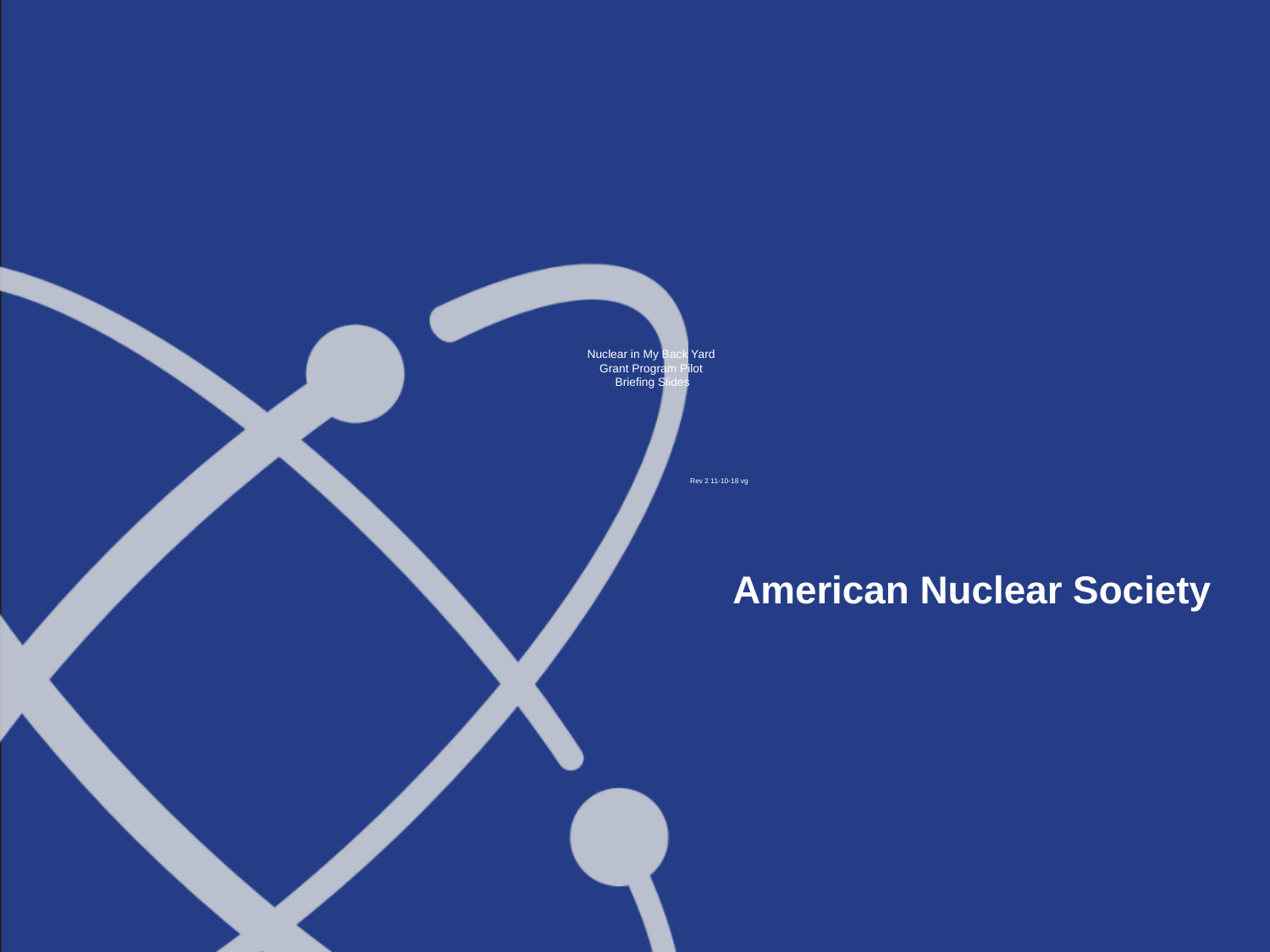

# Nuclear in My Back Yard Grant Program Pilot Briefing Slides Rev 2 11-10-18 vg